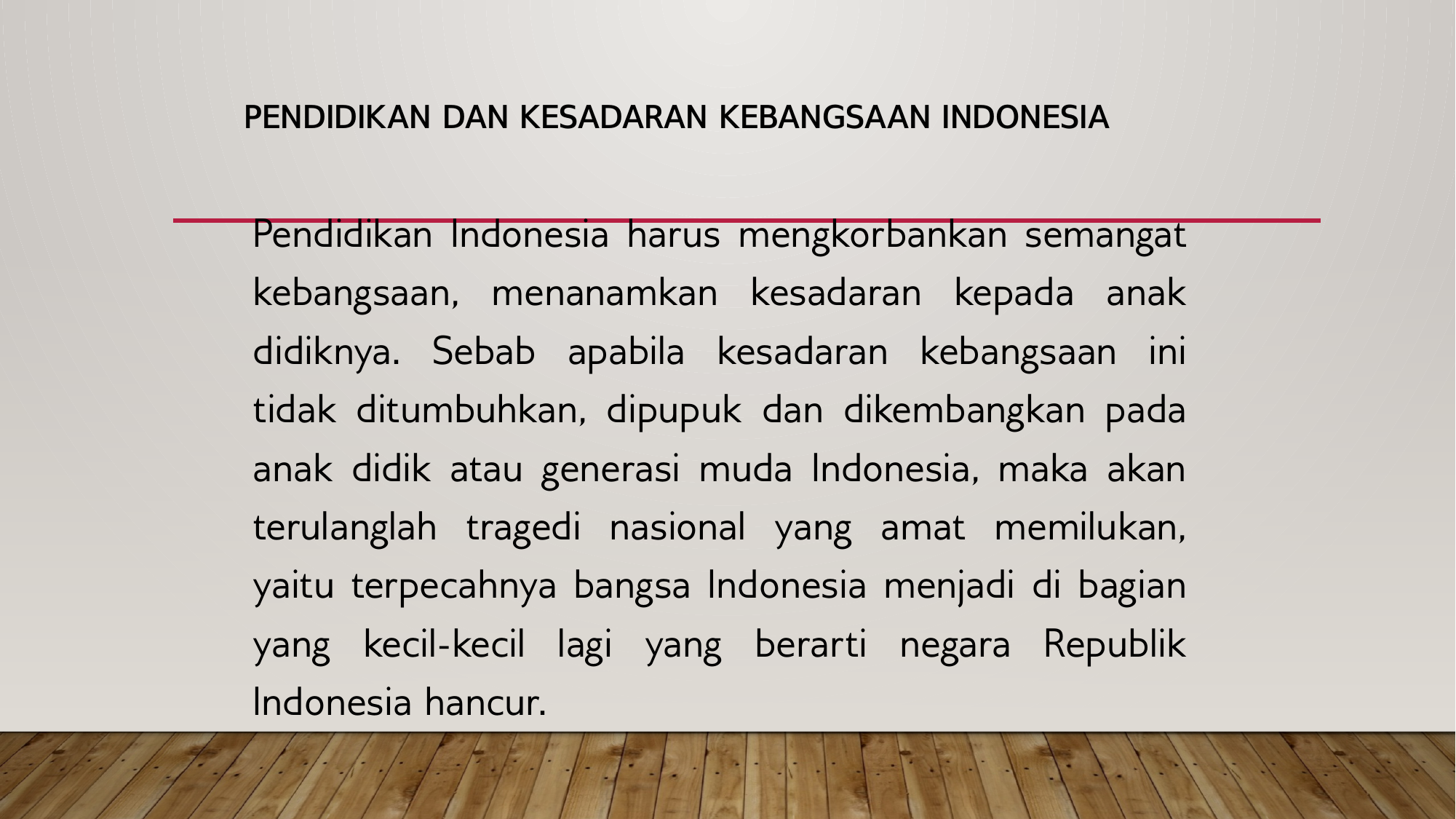

# Pendidikan dan Kesadaran Kebangsaan Indonesia
		Pendidikan Indonesia harus mengkorbankan semangat kebangsaan, menanamkan kesadaran kepada anak didiknya. Sebab apabila kesadaran kebangsaan ini tidak ditumbuhkan, dipupuk dan dikembangkan pada anak didik atau generasi muda Indonesia, maka akan terulanglah tragedi nasional yang amat memilukan, yaitu terpecahnya bangsa Indonesia menjadi di bagian yang kecil-kecil lagi yang berarti negara Republik Indonesia hancur.